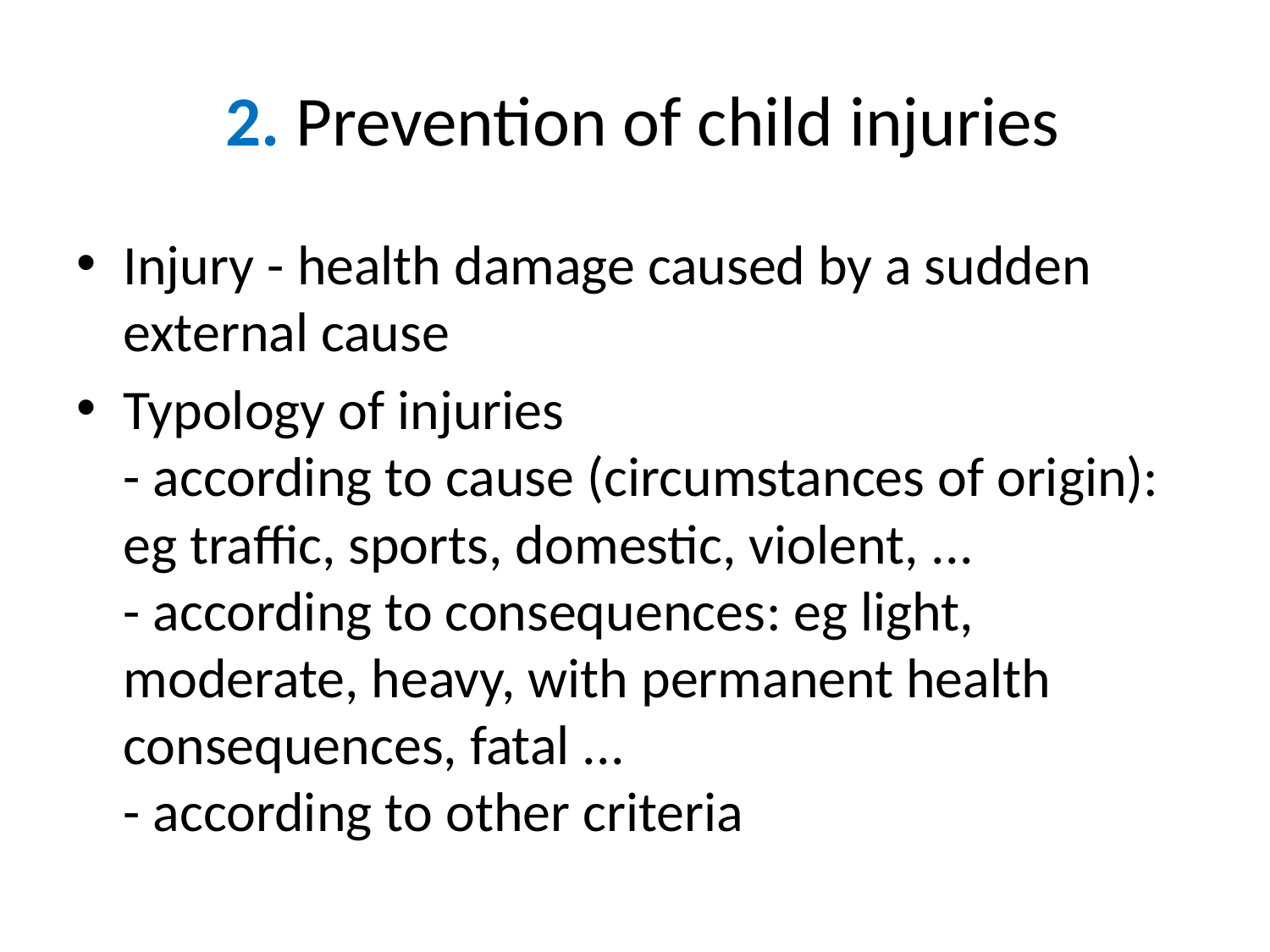

# 2. Prevention of child injuries
Injury - health damage caused by a sudden external cause
Typology of injuries
- according to cause (circumstances of origin): eg traffic, sports, domestic, violent, ...
- according to consequences: eg light, moderate, heavy, with permanent health consequences, fatal ...
- according to other criteria